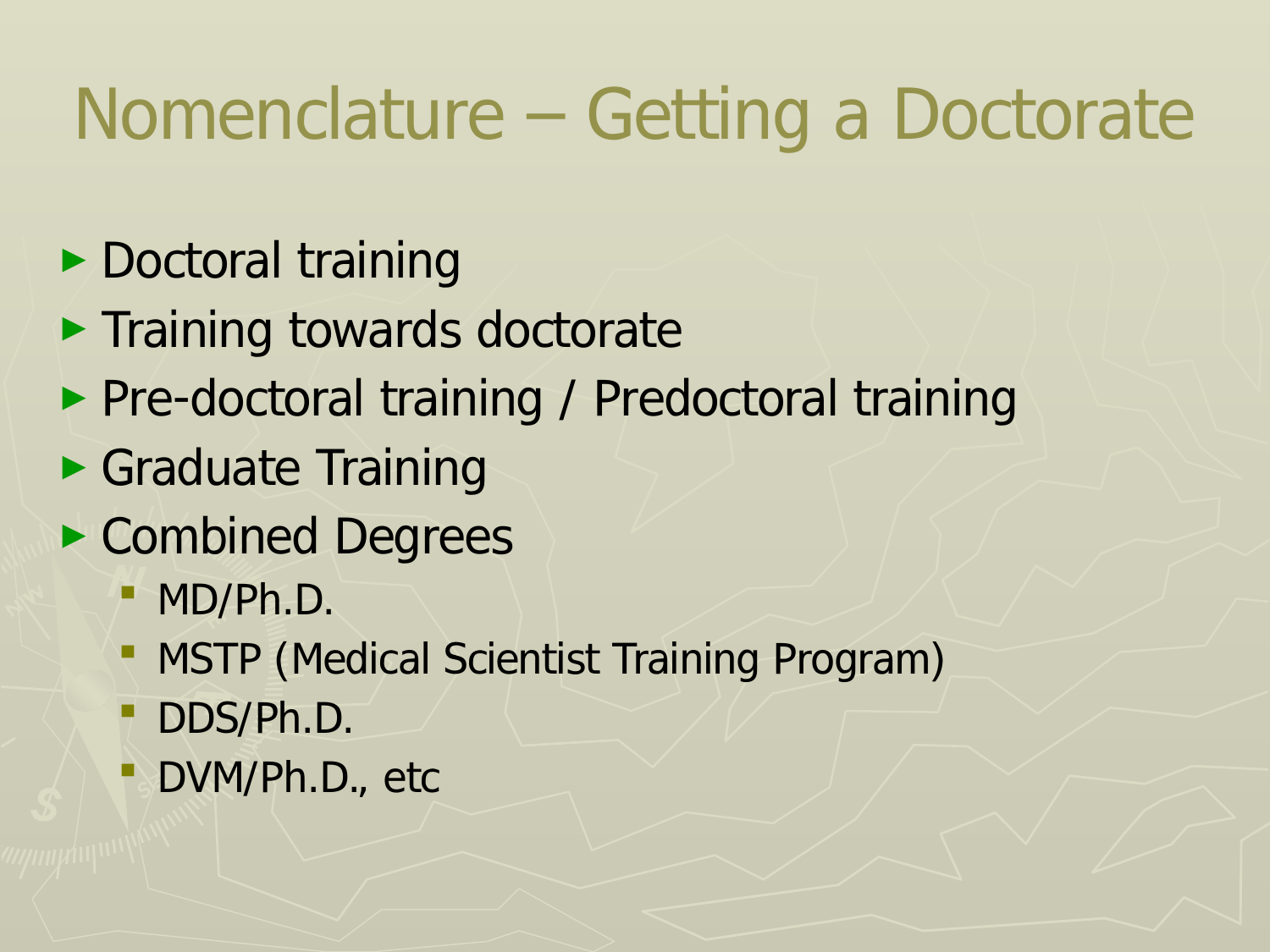

# Nomenclature – Getting a Doctorate
Doctoral training
Training towards doctorate
Pre-doctoral training / Predoctoral training
Graduate Training
Combined Degrees
MD/Ph.D.
MSTP (Medical Scientist Training Program)
DDS/Ph.D.
DVM/Ph.D., etc